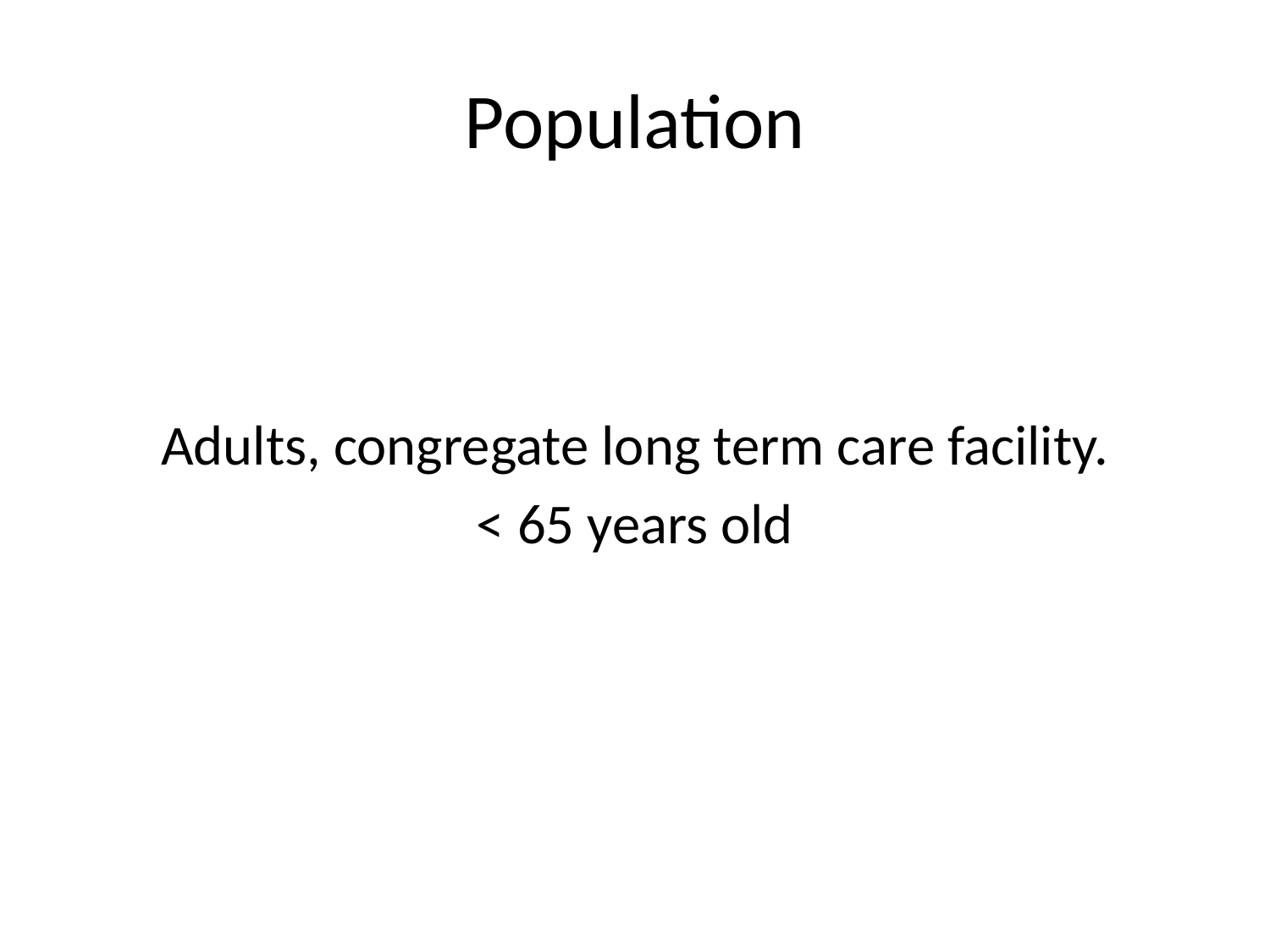

# Population
Adults, congregate long term care facility.
< 65 years old